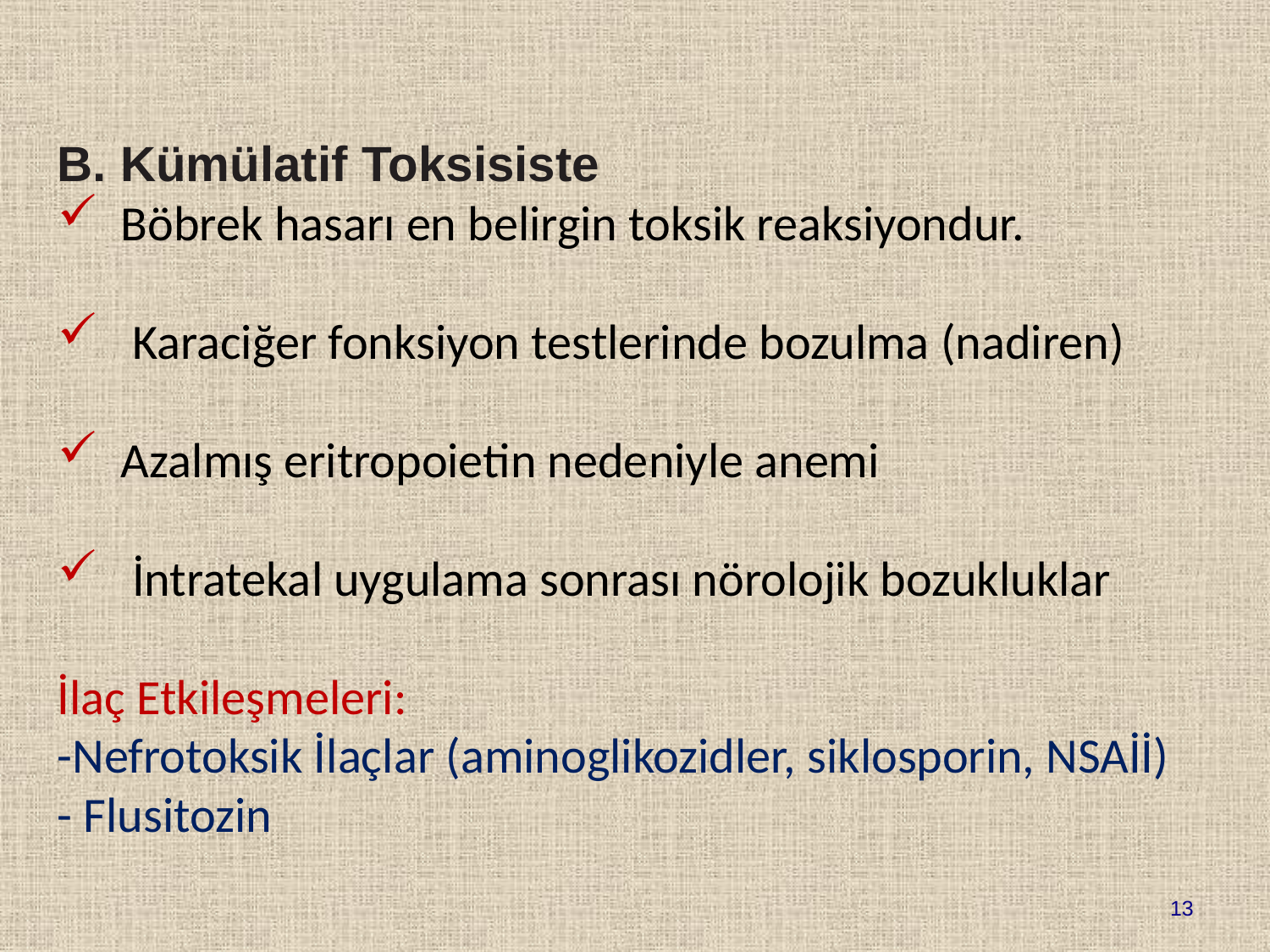

B. Kümülatif Toksisiste
Böbrek hasarı en belirgin toksik reaksiyondur.

 Karaciğer fonksiyon testlerinde bozulma (nadiren)

Azalmış eritropoietin nedeniyle anemi

 İntratekal uygulama sonrası nörolojik bozukluklar

İlaç Etkileşmeleri:
-Nefrotoksik İlaçlar (aminoglikozidler, siklosporin, NSAİİ)
- Flusitozin
13